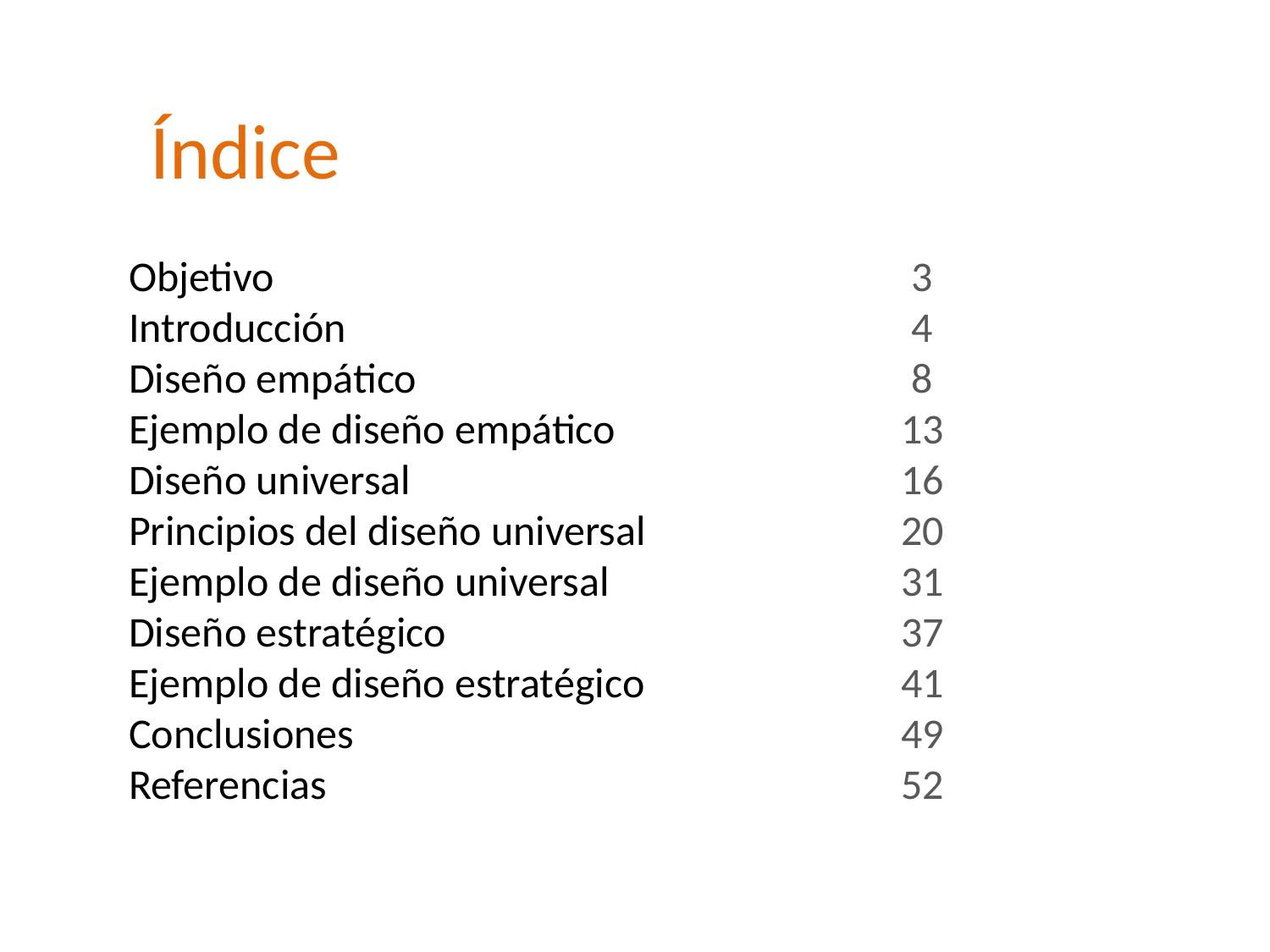

Índice
Objetivo
Introducción
Diseño empático
Ejemplo de diseño empático
Diseño universal
Principios del diseño universal
Ejemplo de diseño universal
Diseño estratégico
Ejemplo de diseño estratégico
Conclusiones
Referencias
 3
 4
 8
13
16
20
31
37
41
49
52